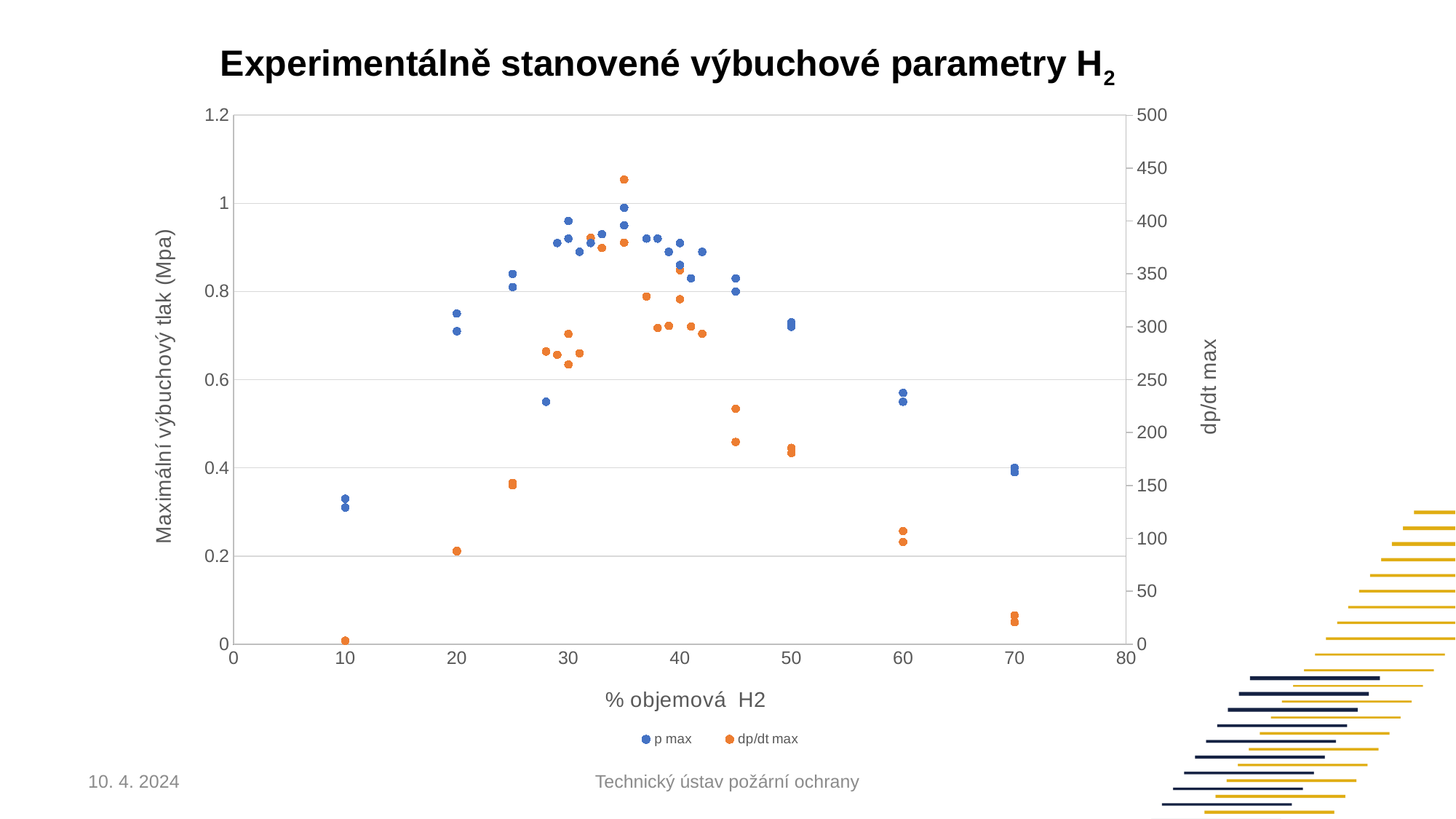

Experimentálně stanovené výbuchové parametry H2

### Chart

| Category |  |  |
|---|---|---|
10. 4. 2024
Technický ústav požární ochrany